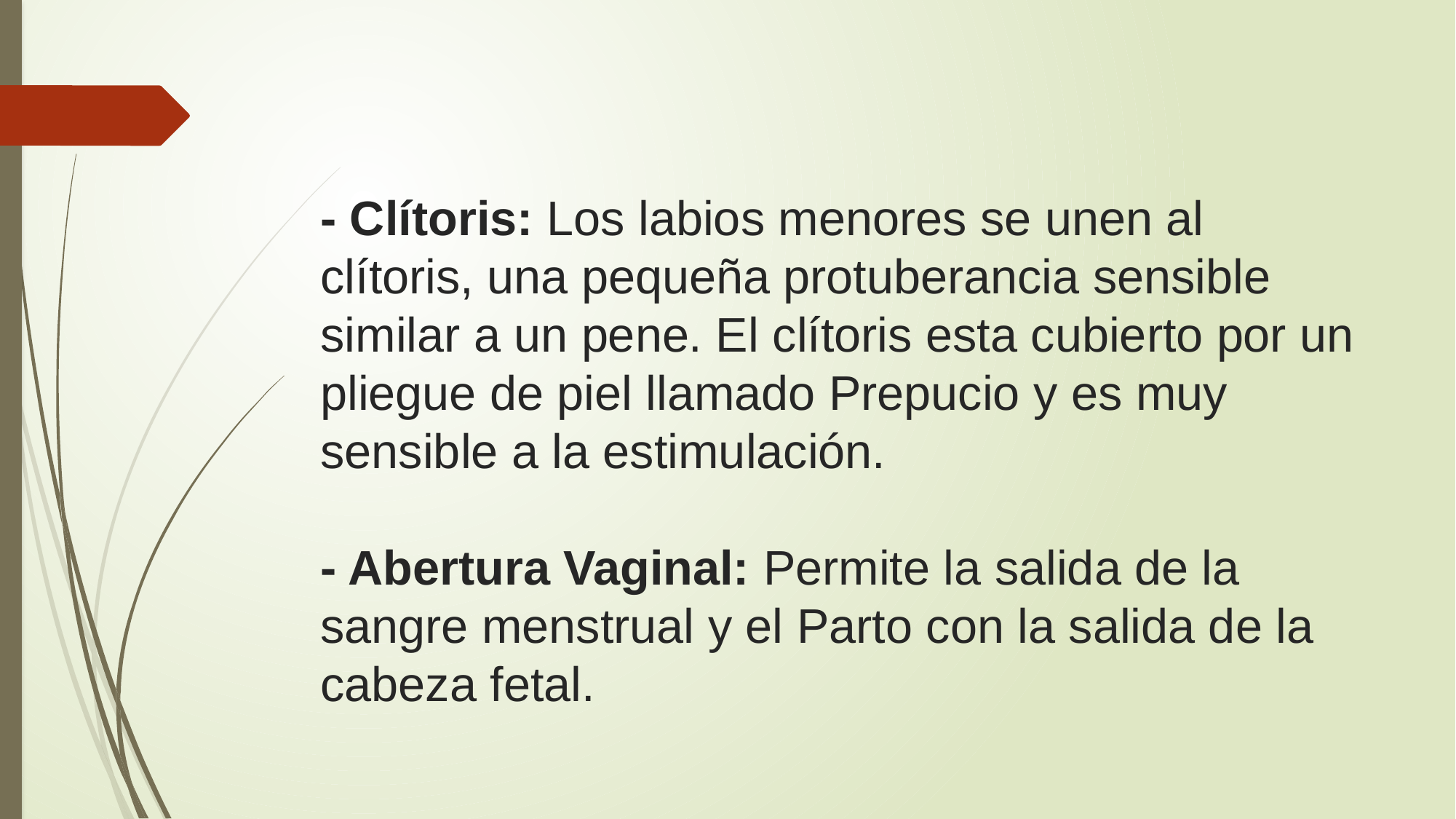

# - Clítoris: Los labios menores se unen al clítoris, una pequeña protuberancia sensible similar a un pene. El clítoris esta cubierto por un pliegue de piel llamado Prepucio y es muy  sensible a la estimulación. - Abertura Vaginal: Permite la salida de la sangre menstrual y el Parto con la salida de la cabeza fetal.